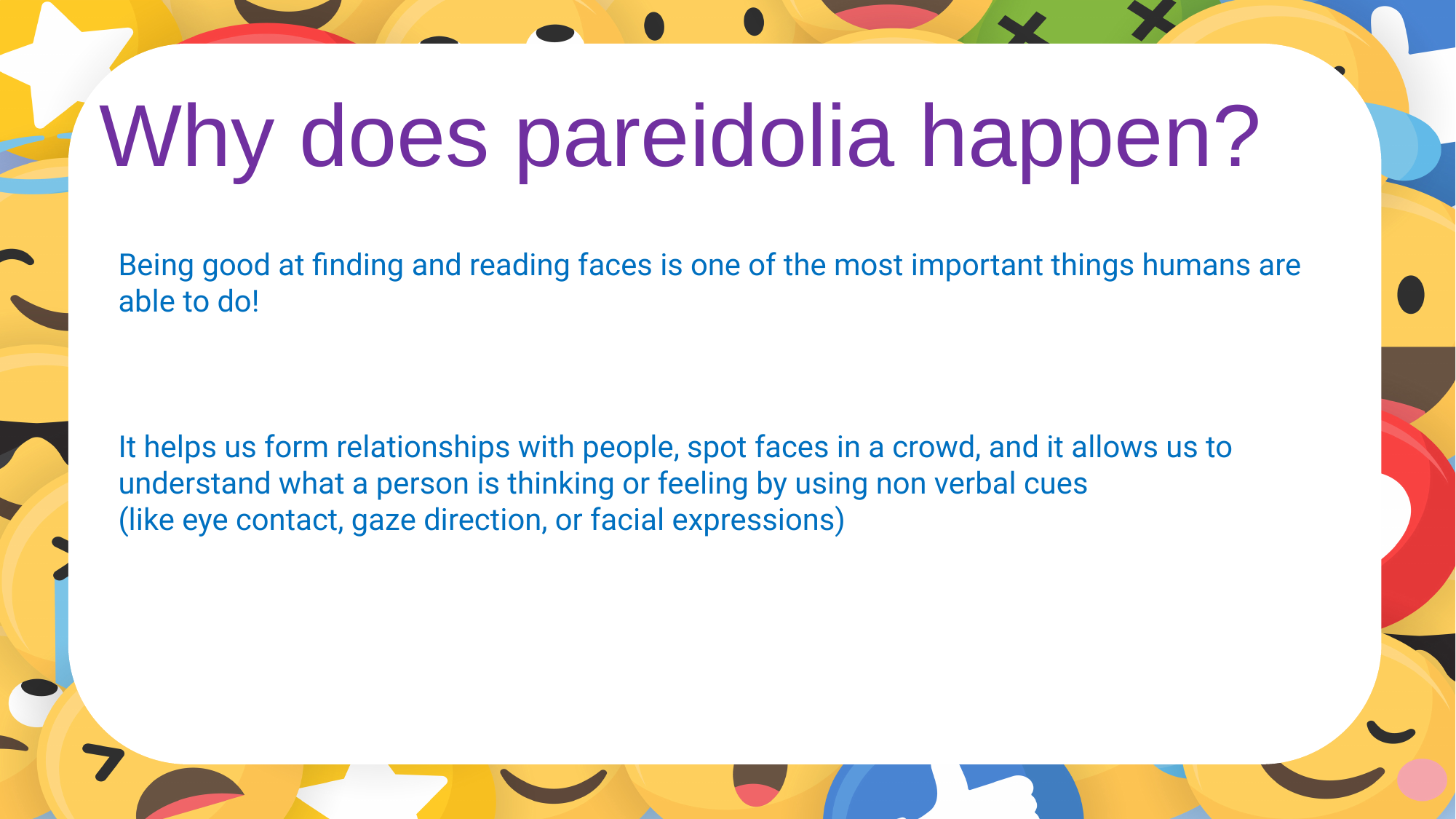

Why does pareidolia happen?
Being good at finding and reading faces is one of the most important things humans are able to do!

It helps us form relationships with people, spot faces in a crowd, and it allows us to understand what a person is thinking or feeling by using non verbal cues
(like eye contact, gaze direction, or facial expressions)